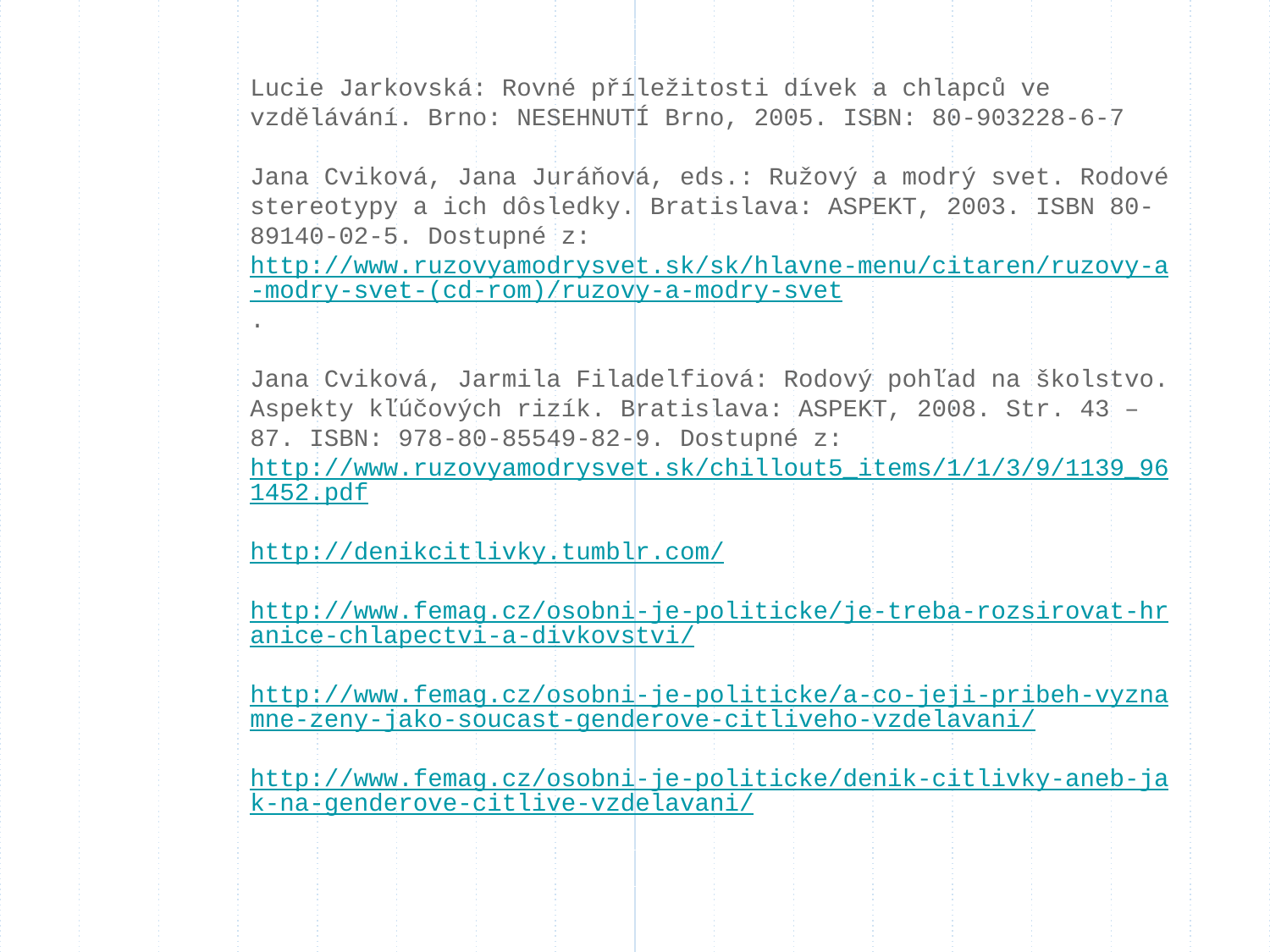

Lucie Jarkovská: Rovné příležitosti dívek a chlapců ve vzdělávání. Brno: NESEHNUTÍ Brno, 2005. ISBN: 80-903228-6-7
Jana Cviková, Jana Juráňová, eds.: Ružový a modrý svet. Rodové stereotypy a ich dôsledky. Bratislava: ASPEKT, 2003. ISBN 80-89140-02-5. Dostupné z: http://www.ruzovyamodrysvet.sk/sk/hlavne-menu/citaren/ruzovy-a-modry-svet-(cd-rom)/ruzovy-a-modry-svet.
Jana Cviková, Jarmila Filadelfiová: Rodový pohľad na školstvo. Aspekty kľúčových rizík. Bratislava: ASPEKT, 2008. Str. 43 – 87. ISBN: 978-80-85549-82-9. Dostupné z: http://www.ruzovyamodrysvet.sk/chillout5_items/1/1/3/9/1139_961452.pdf
http://denikcitlivky.tumblr.com/
http://www.femag.cz/osobni-je-politicke/je-treba-rozsirovat-hranice-chlapectvi-a-divkovstvi/
http://www.femag.cz/osobni-je-politicke/a-co-jeji-pribeh-vyznamne-zeny-jako-soucast-genderove-citliveho-vzdelavani/
http://www.femag.cz/osobni-je-politicke/denik-citlivky-aneb-jak-na-genderove-citlive-vzdelavani/